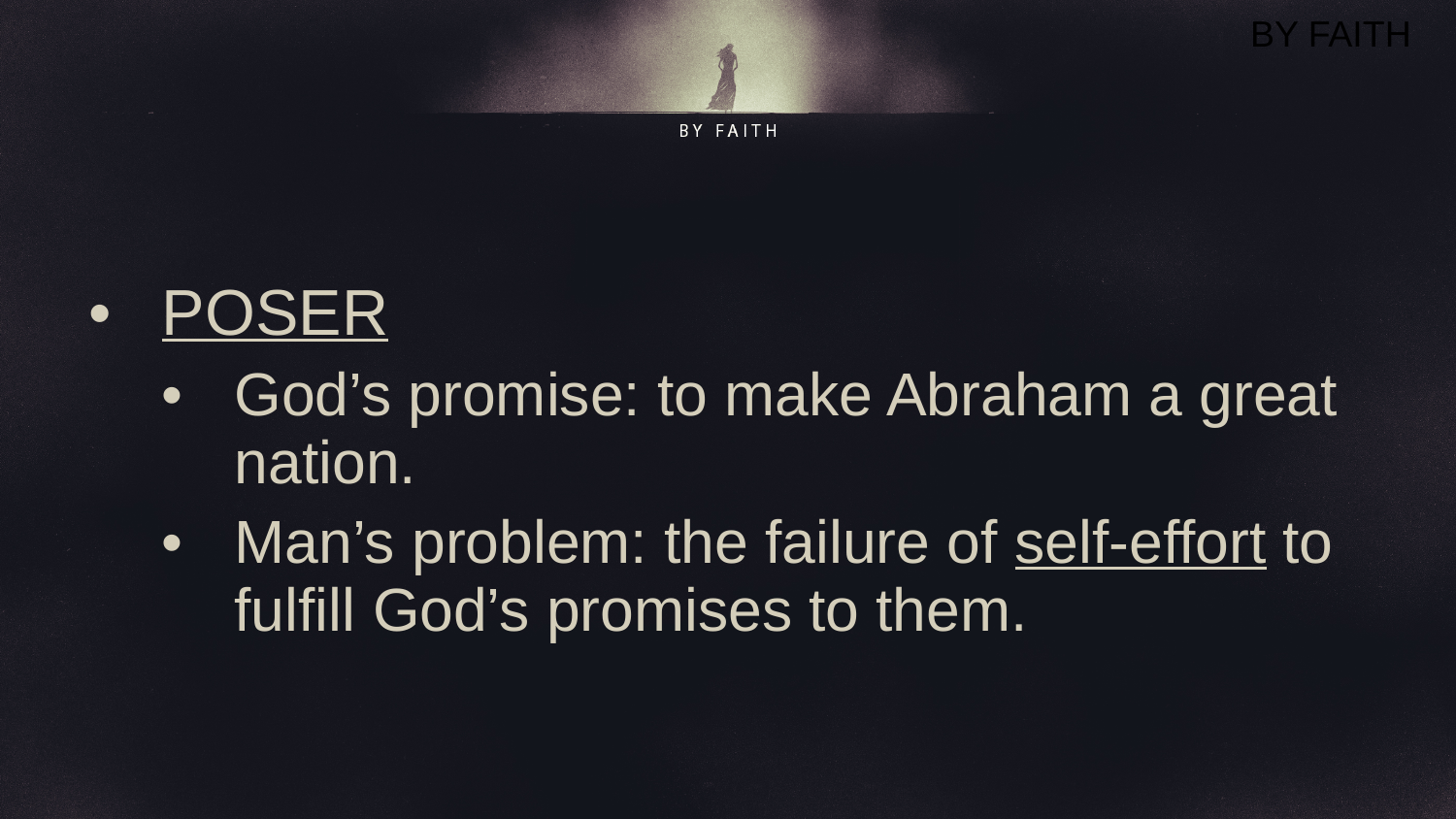

# BY FAITH
POSER
God’s promise: to make Abraham a great nation.
Man’s problem: the failure of self-effort to fulfill God’s promises to them.